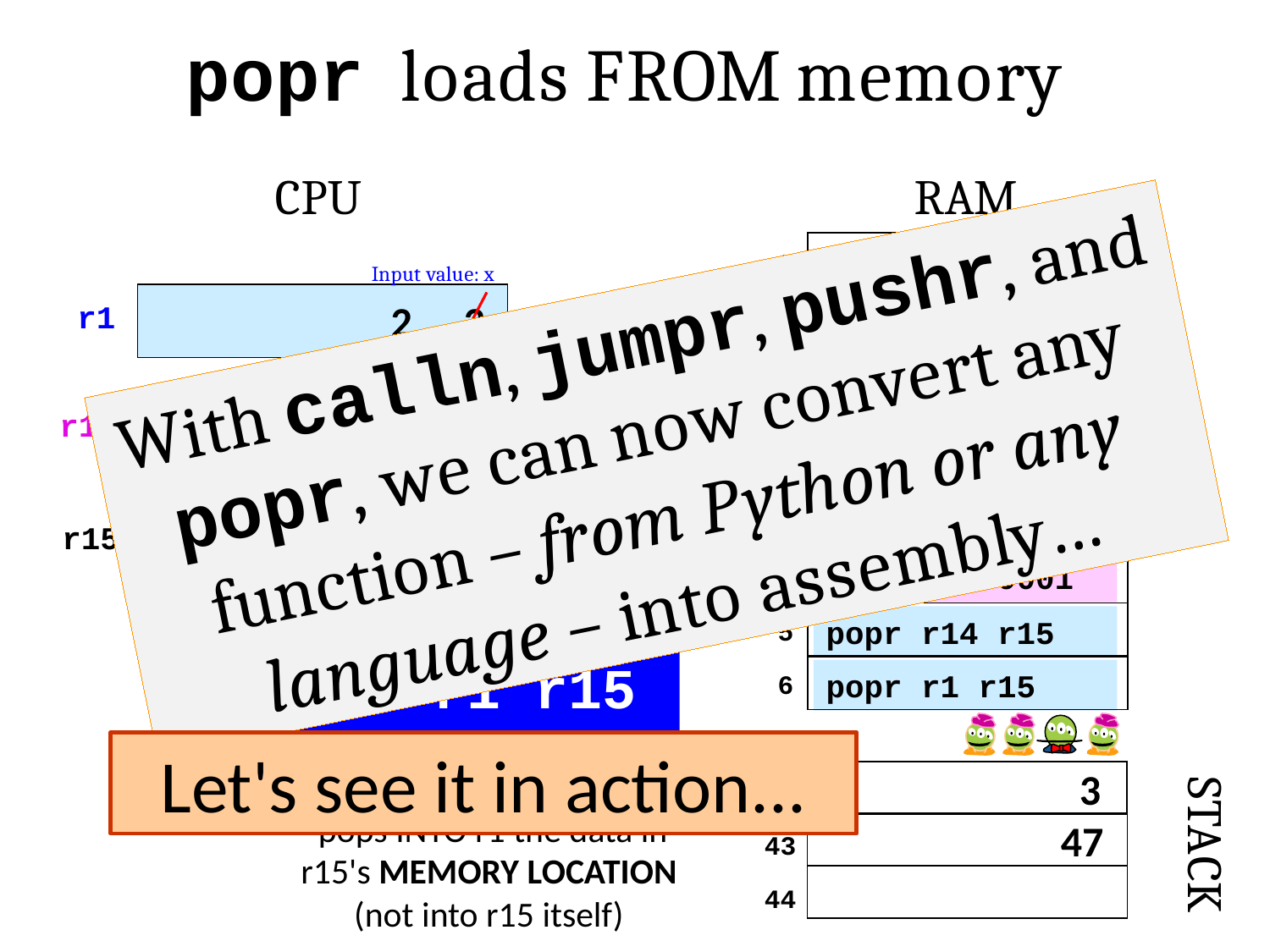

popr  loads FROM memory
CPU
RAM

setn r1 3
0
Input value: x

With calln, jumpr, pushr, and popr, we can now convert any function – from Python or any language – into assembly…

3
2
setn r14 47
r1
0

setn r15 42
1
Return address: 47

pushr r1 r15
2
47
9001
r14

pushr r14 r15
3
Stack pointer

addn r1 -1
4

r15
43
44
42

setn r14 9001
4

popr r14 r15
5
popr r1 r15

popr r1 r15
6

Let's see it in action...
first subtracts 1 from r15  then
3

42
pops INTO r1 the data in r15's MEMORY LOCATION
(not into r15 itself)
47
STACK

43

44